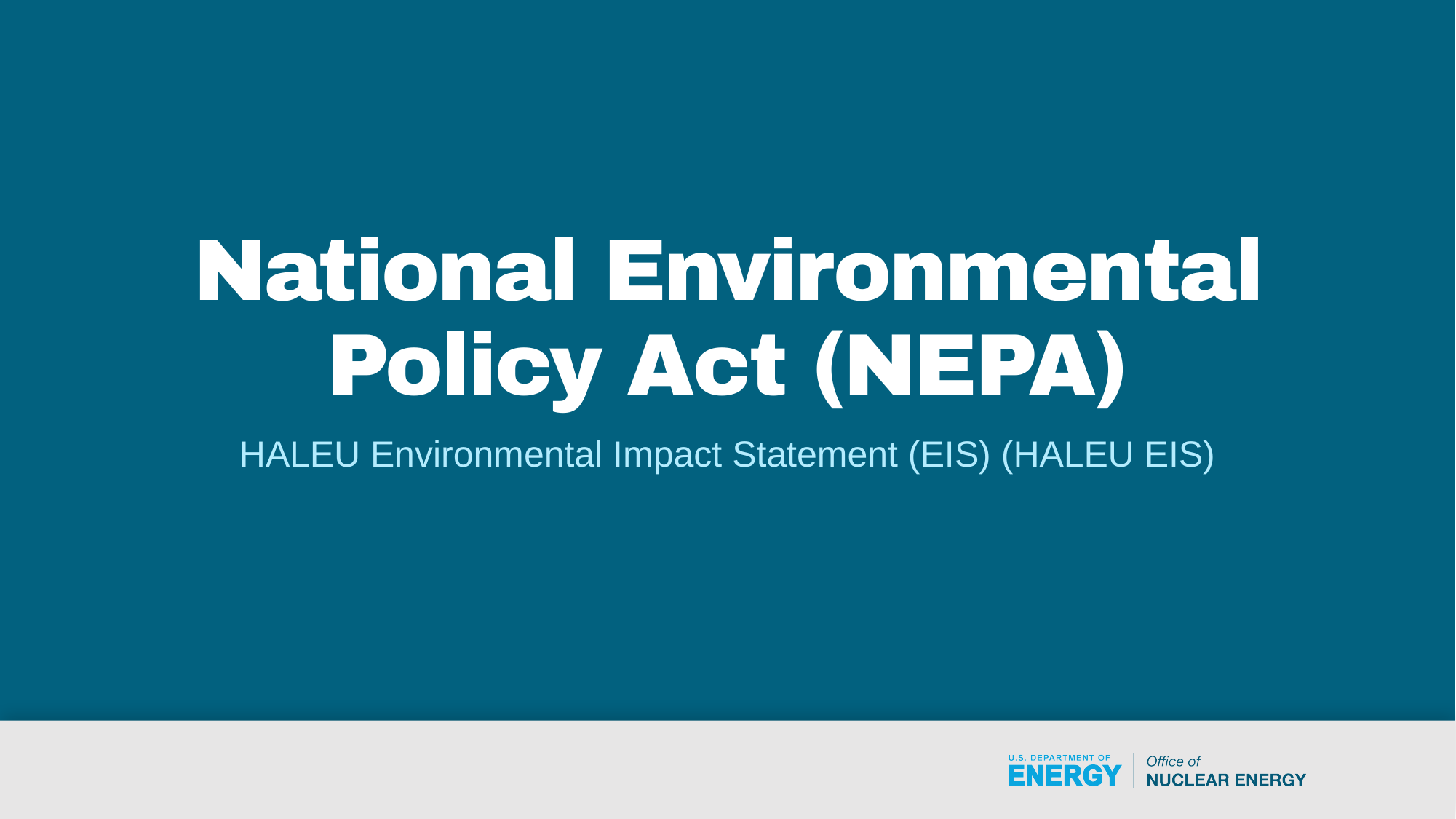

# National Environmental Policy Act (NEPA)
HALEU Environmental Impact Statement (EIS) (HALEU EIS)